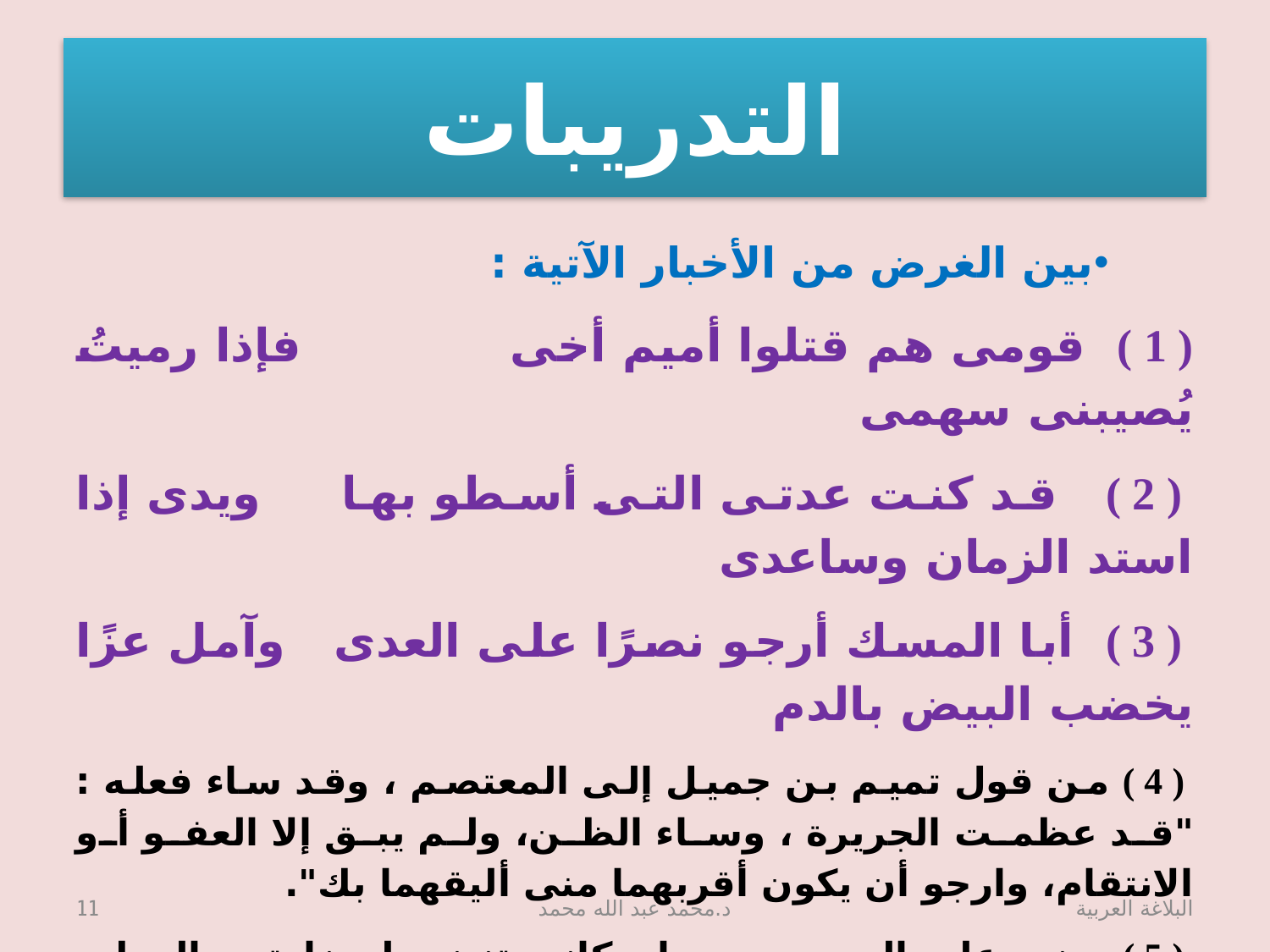

# التدريبات
بين الغرض من الأخبار الآتية :
( 1 )  قومى هم قتلوا أميم أخى             فإذا رميتُ يُصيبنى سهمى
 ( 2 )   قد كنت عدتى التى أسطو بها     ويدى إذا استد الزمان وساعدى
 ( 3 )  أبا المسك أرجو نصرًا على العدى   وآمل عزًا يخضب البيض بالدم
 ( 4 ) من قول تميم بن جميل إلى المعتصم ، وقد ساء فعله : "قد عظمت الجريرة ، وساء الظن، ولم يبق إلا العفو أو الانتقام، وارجو أن يكون أقربهما منى أليقهما بك".
 ( 5 ) مضى على المصريون زمان كانت تنضى لحضارتهم المطى ، وتزدحم على مواردهم الظماء .

11
د.محمد عبد الله محمد
البلاغة العربية